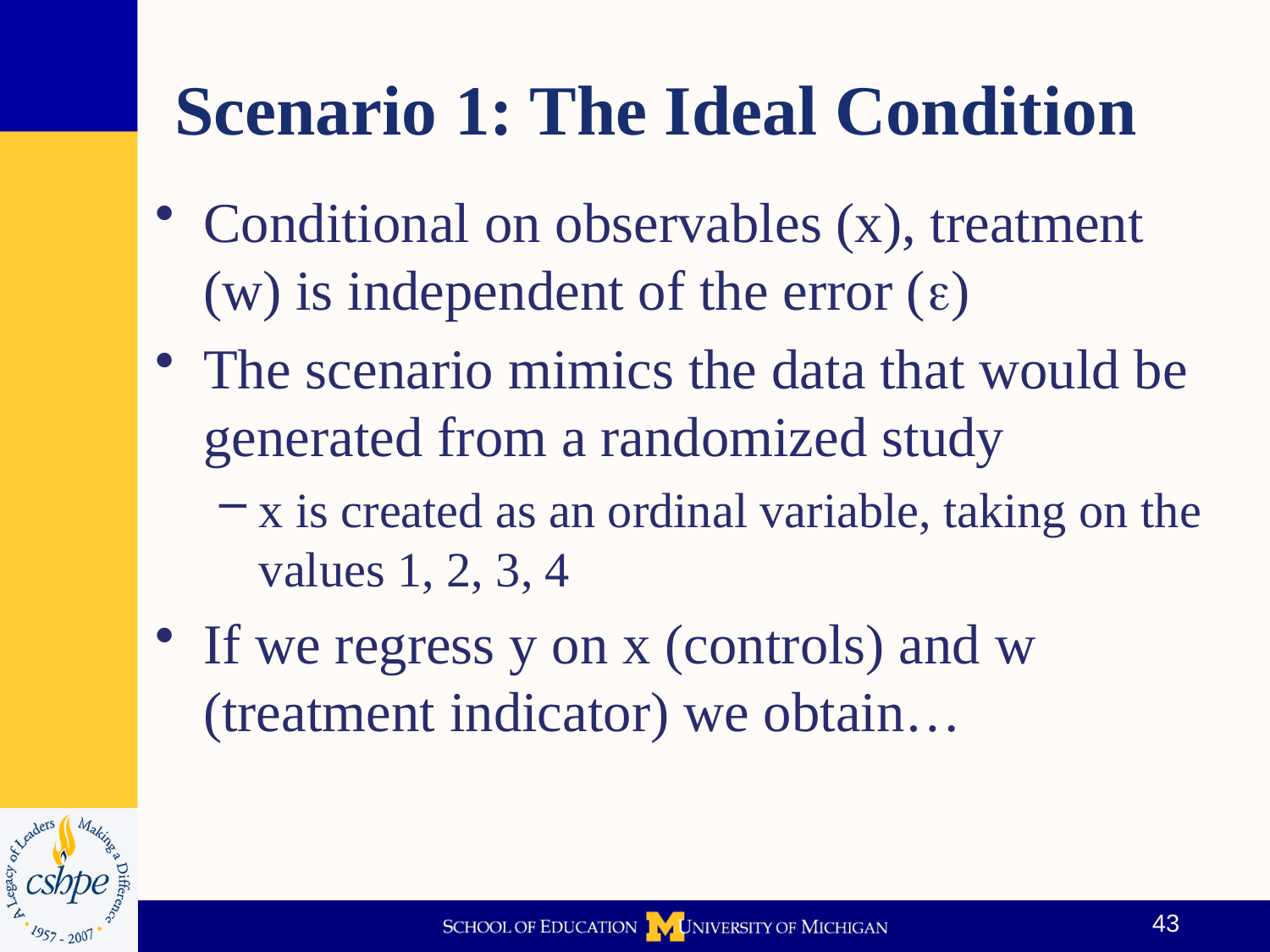

# Scenario 1: The Ideal Condition
Conditional on observables (x), treatment (w) is independent of the error (ε)
The scenario mimics the data that would be generated from a randomized study
x is created as an ordinal variable, taking on the values 1, 2, 3, 4
If we regress y on x (controls) and w (treatment indicator) we obtain…

43